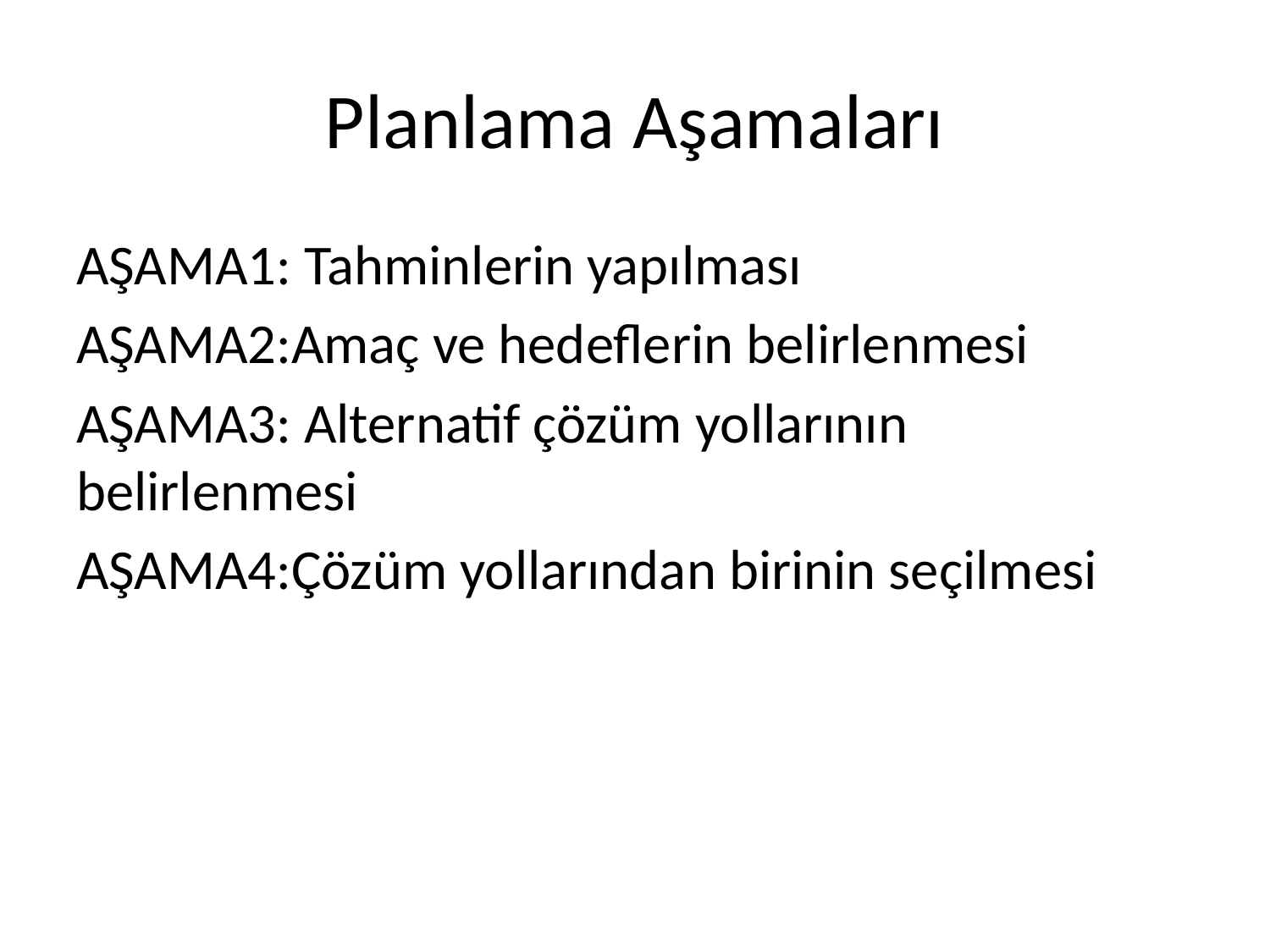

# Planlama Aşamaları
AŞAMA1: Tahminlerin yapılması
AŞAMA2:Amaç ve hedeflerin belirlenmesi
AŞAMA3: Alternatif çözüm yollarının belirlenmesi
AŞAMA4:Çözüm yollarından birinin seçilmesi